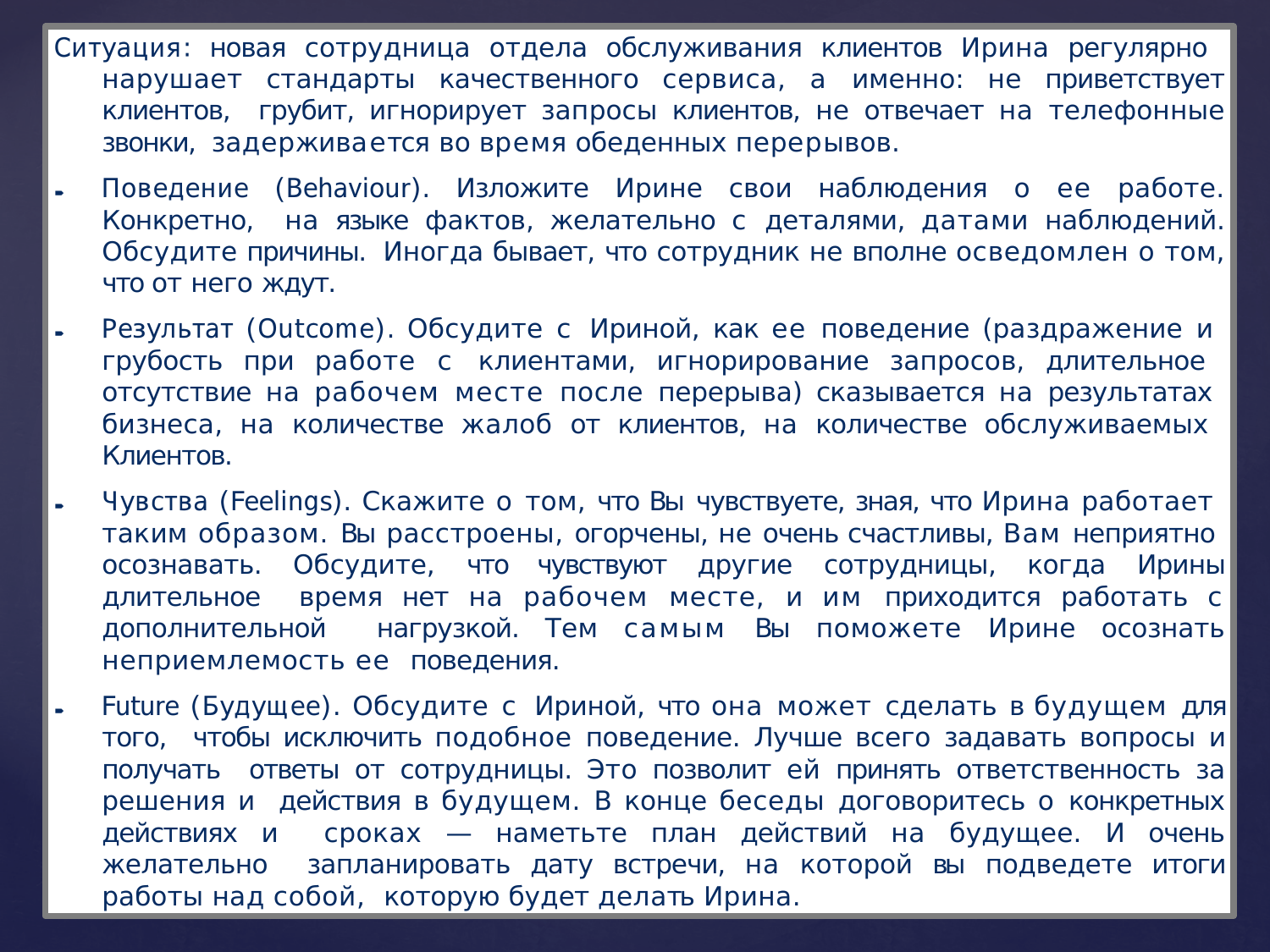

Ситуация: новая сотрудница отдела обслуживания клиентов Ирина регулярно  нарушает стандарты качественного сервиса, а именно: не приветствует клиентов,  грубит, игнорирует запросы клиентов, не отвечает на телефонные звонки,  задерживается во время обеденных перерывов.
🠶	Поведение (Behaviour). Изложите Ирине свои наблюдения о ее работе. Конкретно,  на языке фактов, желательно с деталями, датами наблюдений. Обсудите причины.  Иногда бывает, что сотрудник не вполне осведомлен о том, что от него ждут.
🠶	Результат (Outcome). Обсудите с Ириной, как ее поведение (раздражение и  грубость при работе с клиентами, игнорирование запросов, длительное  отсутствие на рабочем месте после перерыва) сказывается на результатах  бизнеса, на количестве жалоб от клиентов, на количестве обслуживаемых  Клиентов.
🠶	Чувства (Feelings). Скажите о том, что Вы чувствуете, зная, что Ирина работает  таким образом. Вы расстроены, огорчены, не очень счастливы, Вам неприятно  осознавать. Обсудите, что чувствуют другие сотрудницы, когда Ирины длительное  время нет на рабочем месте, и им приходится работать с дополнительной  нагрузкой. Тем самым Вы поможете Ирине осознать неприемлемость ее  поведения.
🠶	Future (Будущее). Обсудите с Ириной, что она может сделать в будущем для того,  чтобы исключить подобное поведение. Лучше всего задавать вопросы и получать  ответы от сотрудницы. Это позволит ей принять ответственность за решения и  действия в будущем. В конце беседы договоритесь о конкретных действиях и  сроках — наметьте план действий на будущее. И очень желательно  запланировать дату встречи, на которой вы подведете итоги работы над собой,  которую будет делать Ирина.